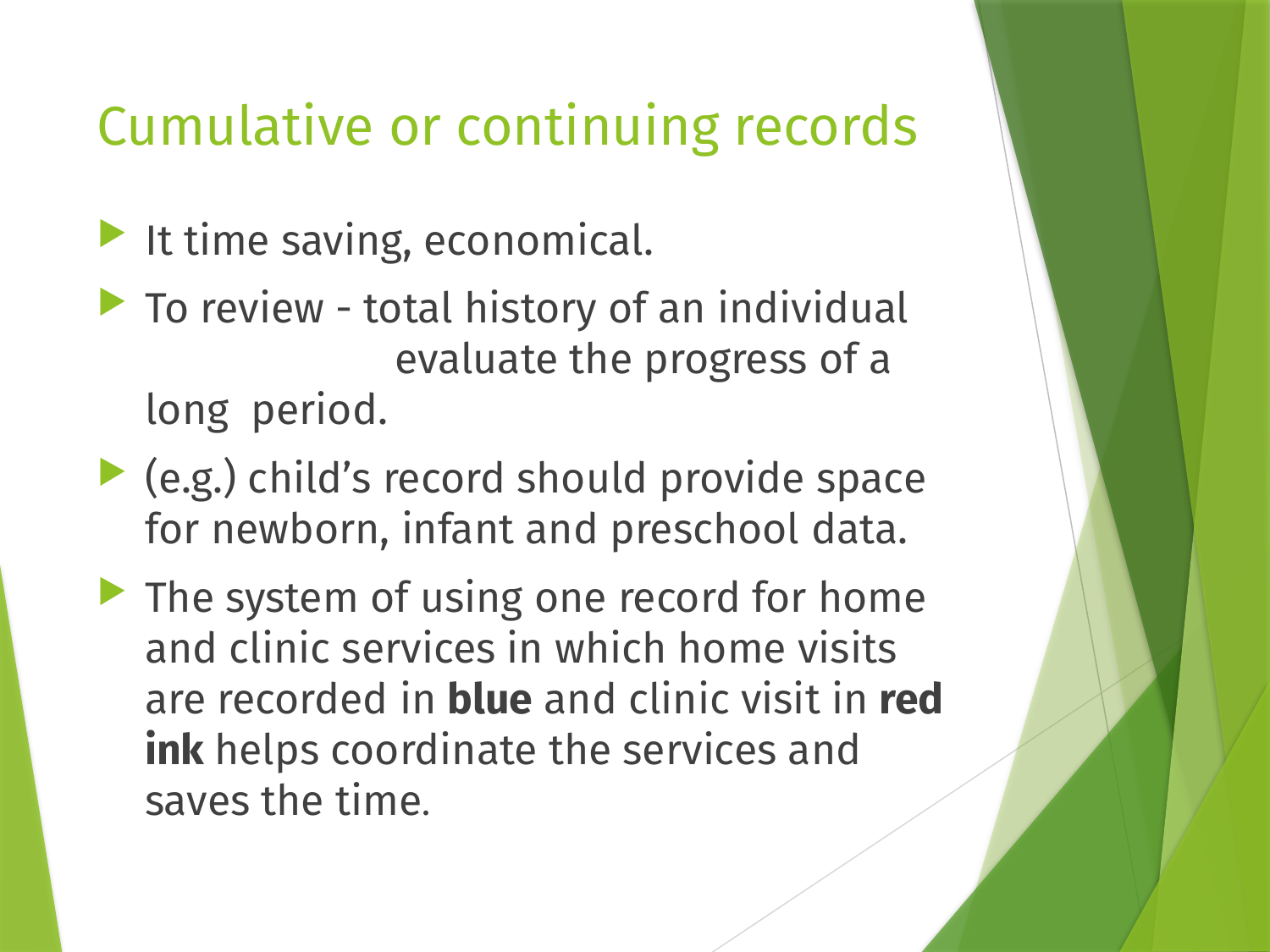

# Cumulative or continuing records
It time saving, economical.
To review - total history of an individual      	           evaluate the progress of a long  period.
(e.g.) child’s record should provide space for newborn, infant and preschool data.
The system of using one record for home and clinic services in which home visits are recorded in blue and clinic visit in red ink helps coordinate the services and saves the time.